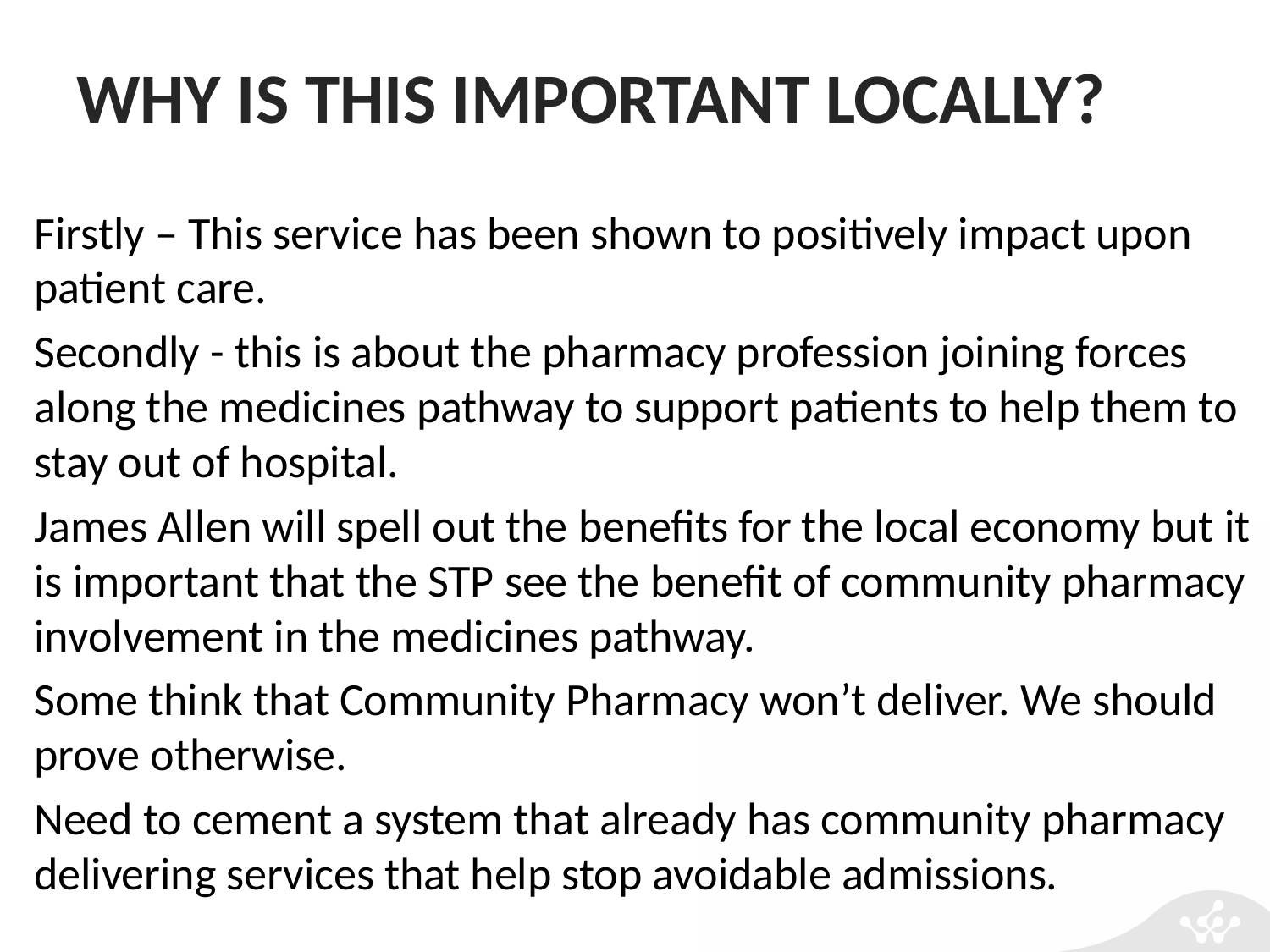

# WHY IS THIS IMPORTANT LOCALLY?
Firstly – This service has been shown to positively impact upon patient care.
Secondly - this is about the pharmacy profession joining forces along the medicines pathway to support patients to help them to stay out of hospital.
James Allen will spell out the benefits for the local economy but it is important that the STP see the benefit of community pharmacy involvement in the medicines pathway.
Some think that Community Pharmacy won’t deliver. We should prove otherwise.
Need to cement a system that already has community pharmacy delivering services that help stop avoidable admissions.